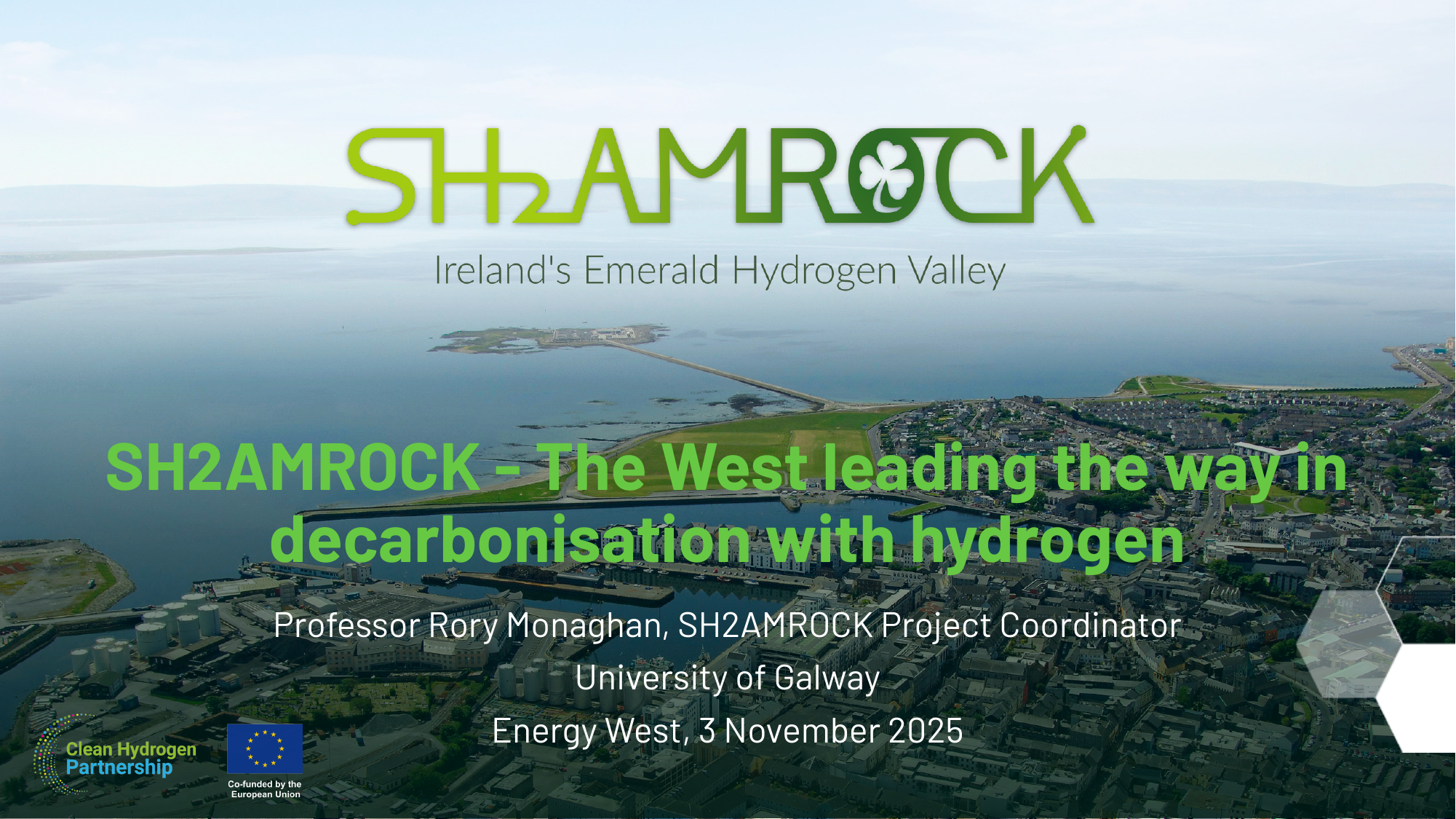

# SH2AMROCK - The West leading the way in decarbonisation with hydrogen
Professor Rory Monaghan, SH2AMROCK Project Coordinator
University of Galway
Energy West, 3 November 2025